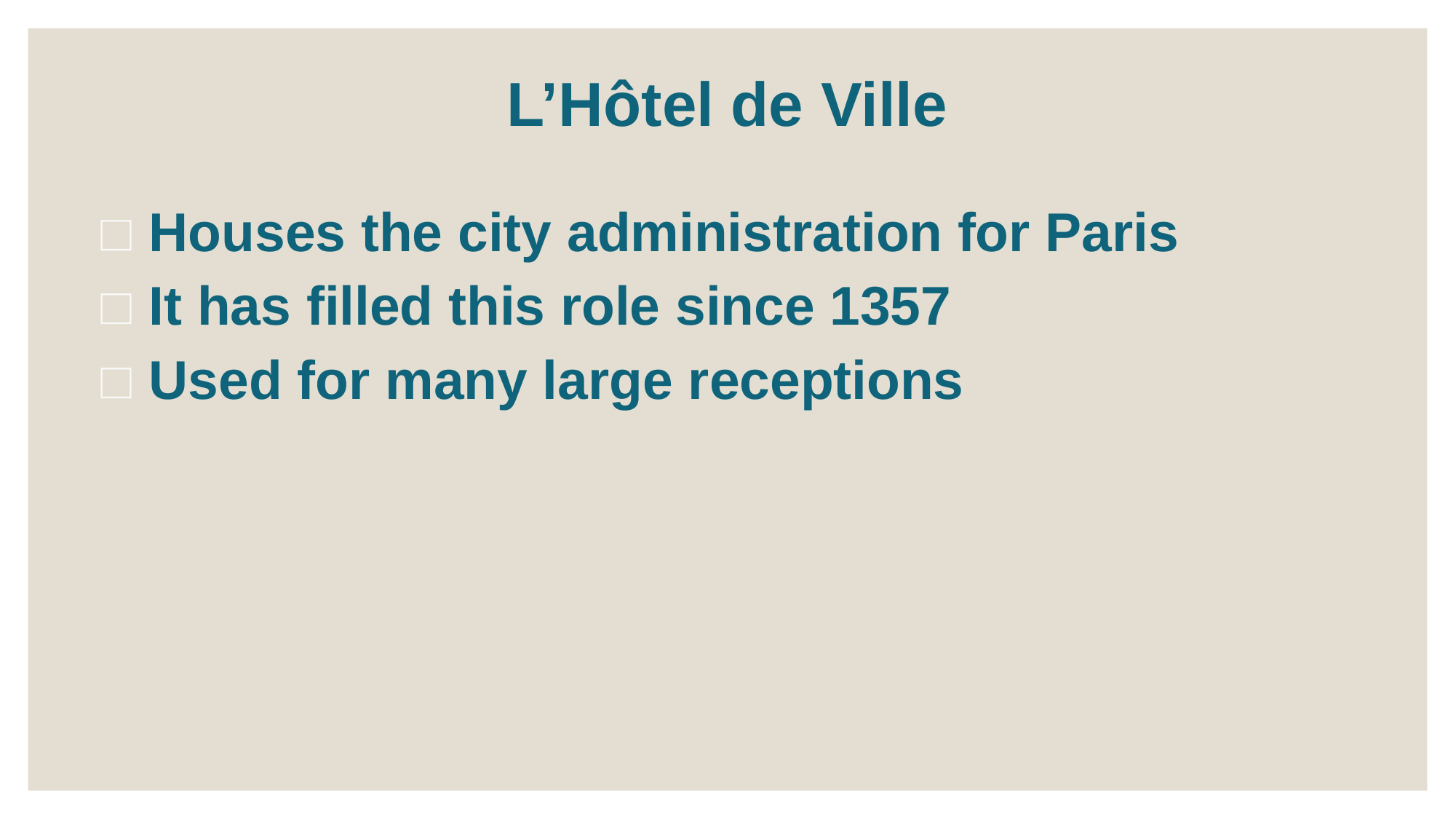

# L’Hôtel de Ville
Houses the city administration for Paris
It has filled this role since 1357
Used for many large receptions